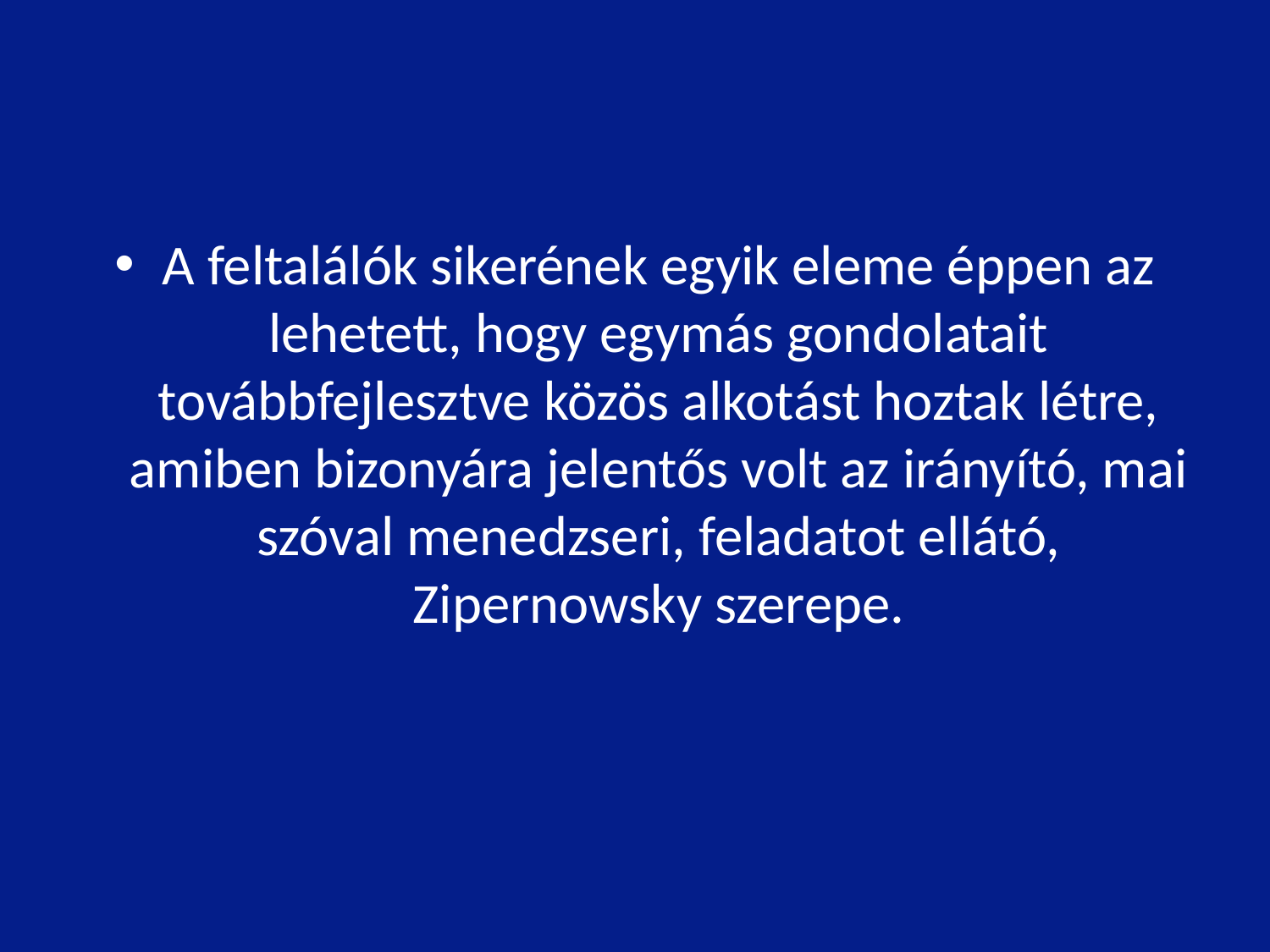

A feltalálók sikerének egyik eleme éppen az lehetett, hogy egymás gondolatait továbbfejlesztve közös alkotást hoztak létre, amiben bizonyára jelentős volt az irányító, mai szóval menedzseri, feladatot ellátó, Zipernowsky szerepe.